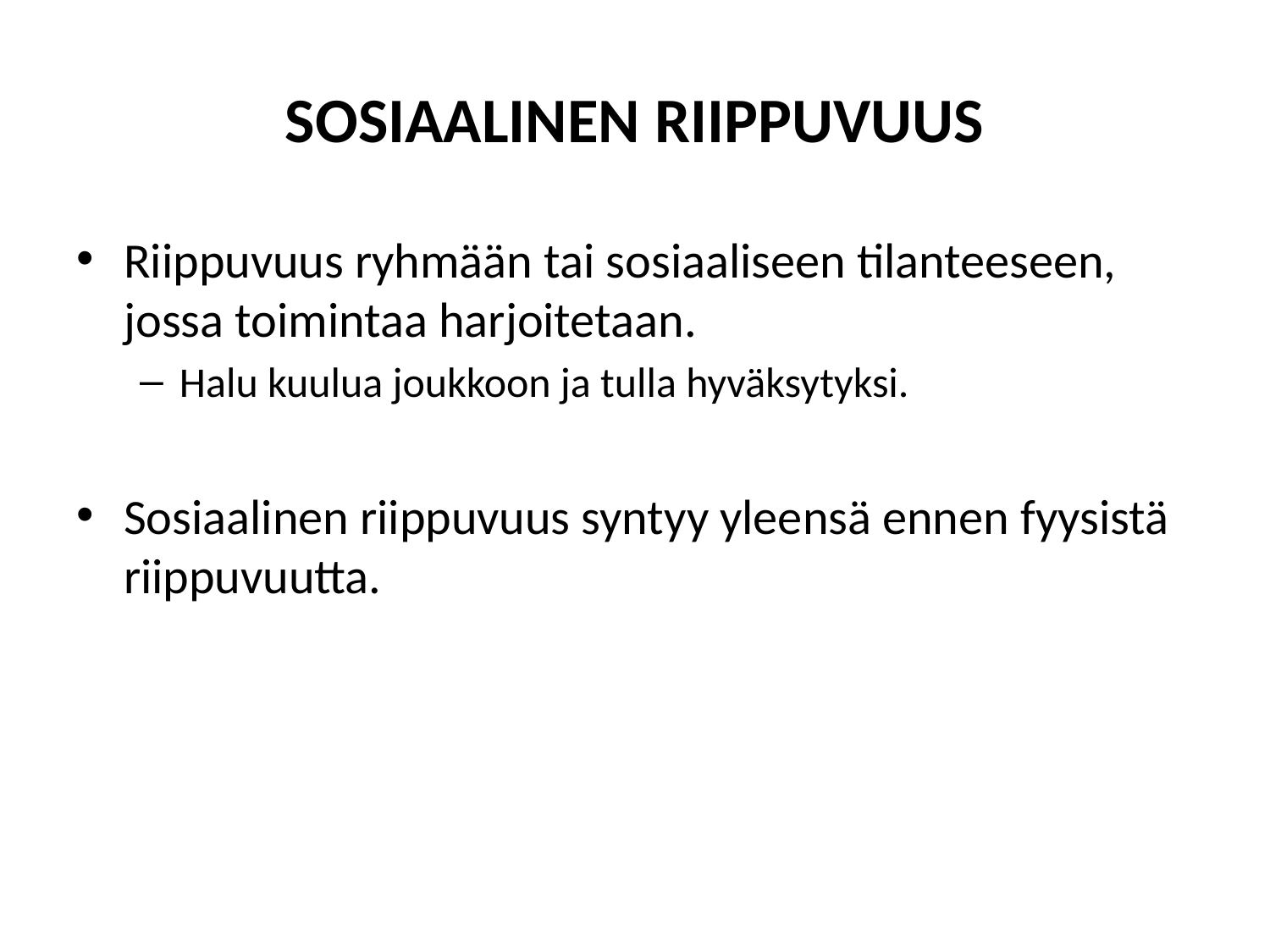

# SOSIAALINEN RIIPPUVUUS
Riippuvuus ryhmään tai sosiaaliseen tilanteeseen, jossa toimintaa harjoitetaan.
Halu kuulua joukkoon ja tulla hyväksytyksi.

Sosiaalinen riippuvuus syntyy yleensä ennen fyysistä riippuvuutta.